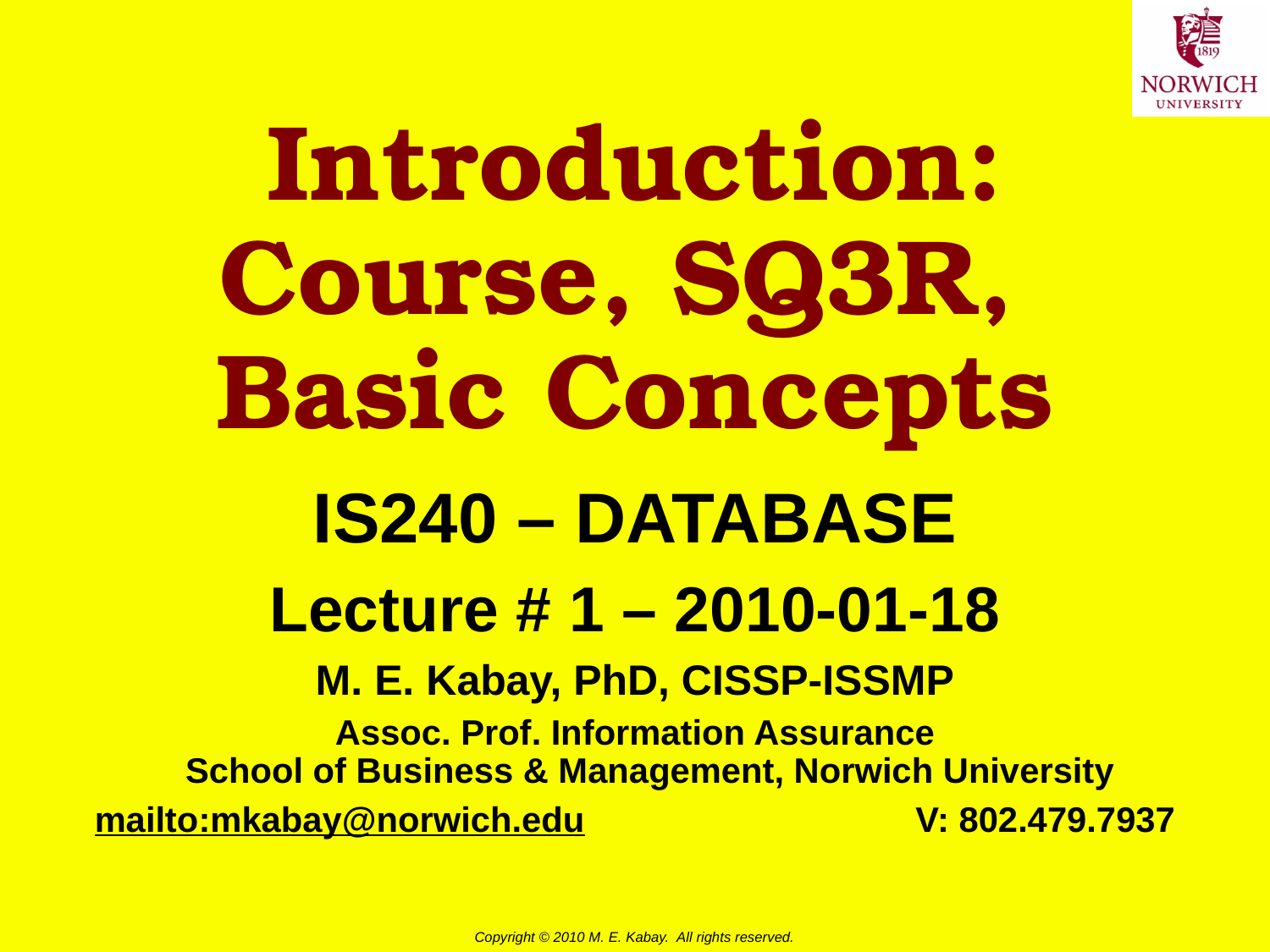

# Introduction: Course, SQ3R, Basic Concepts
IS240 – DATABASE
Lecture # 1 – 2010-01-18
M. E. Kabay, PhD, CISSP-ISSMP
Assoc. Prof. Information Assurance
School of Business & Management, Norwich University
mailto:mkabay@norwich.edu                                  V: 802.479.7937